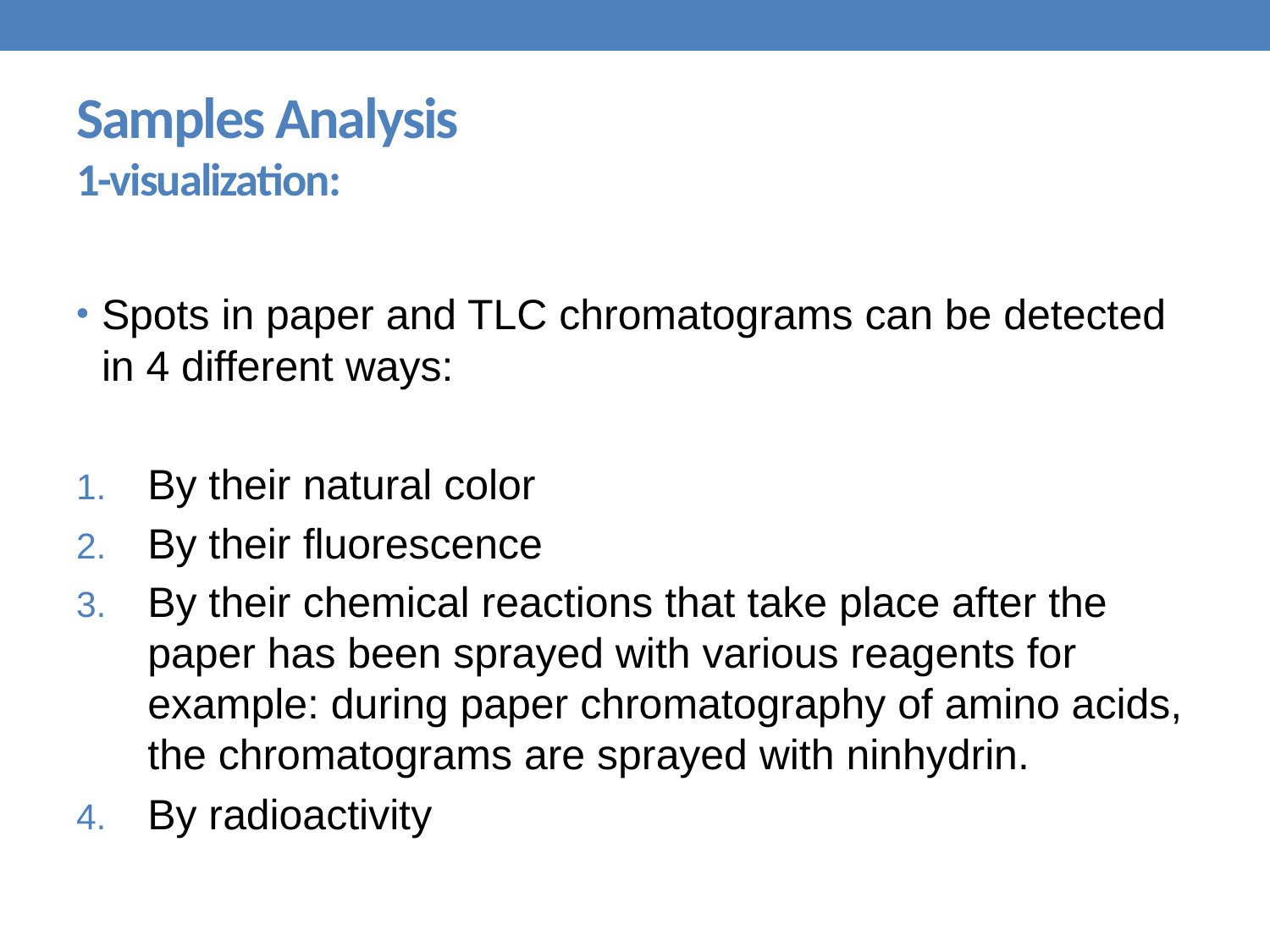

# Samples Analysis 1-visualization:

Spots in paper and TLC chromatograms can be detected in 4 different ways:

By their natural color
By their fluorescence
By their chemical reactions that take place after the paper has been sprayed with various reagents for example: during paper chromatography of amino acids, the chromatograms are sprayed with ninhydrin.
By radioactivity